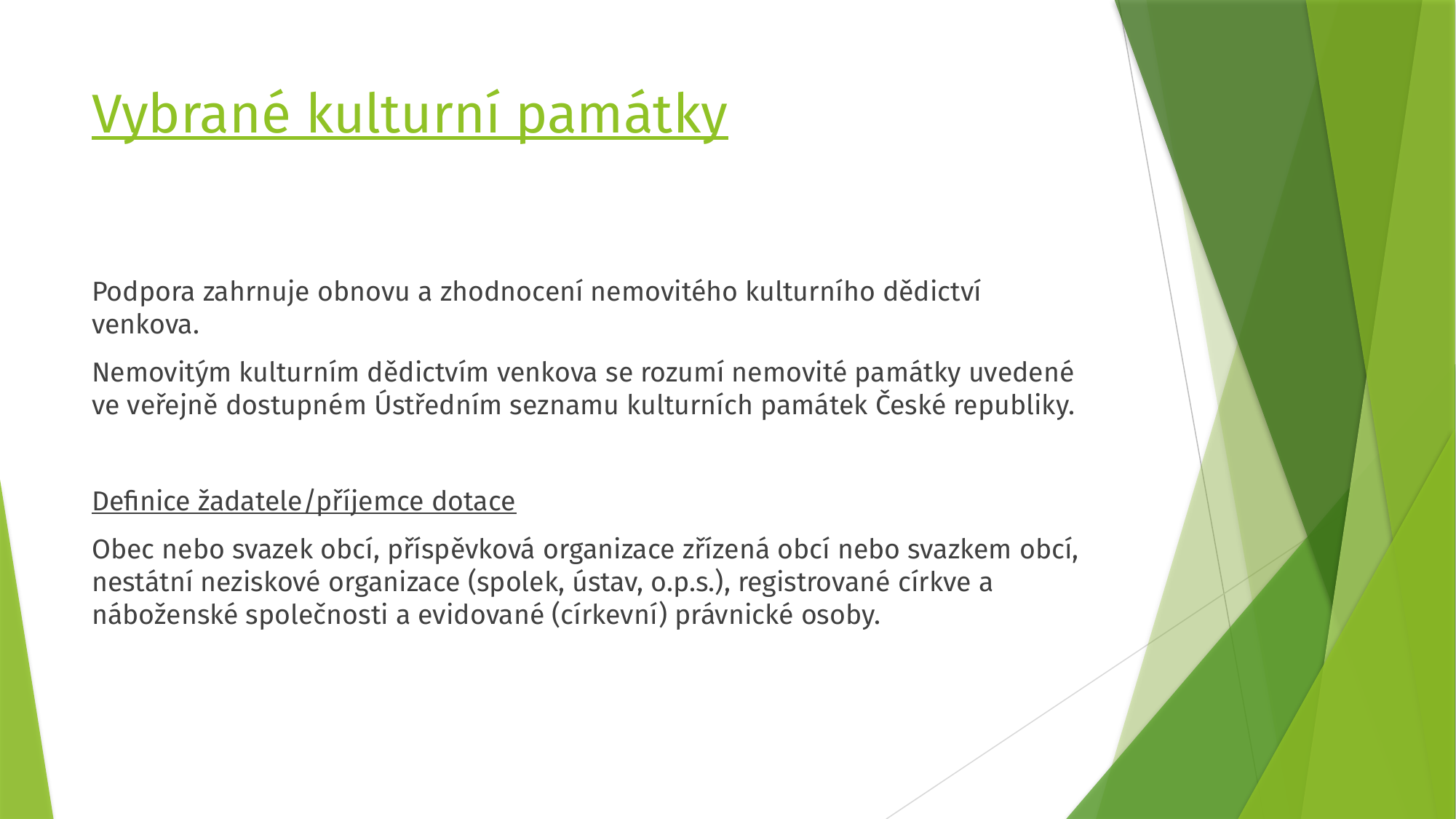

# Vybrané kulturní památky

Podpora zahrnuje obnovu a zhodnocení nemovitého kulturního dědictví venkova.
Nemovitým kulturním dědictvím venkova se rozumí nemovité památky uvedené ve veřejně dostupném Ústředním seznamu kulturních památek České republiky.

Definice žadatele/příjemce dotace
Obec nebo svazek obcí, příspěvková organizace zřízená obcí nebo svazkem obcí, nestátní neziskové organizace (spolek, ústav, o.p.s.), registrované církve a náboženské společnosti a evidované (církevní) právnické osoby.